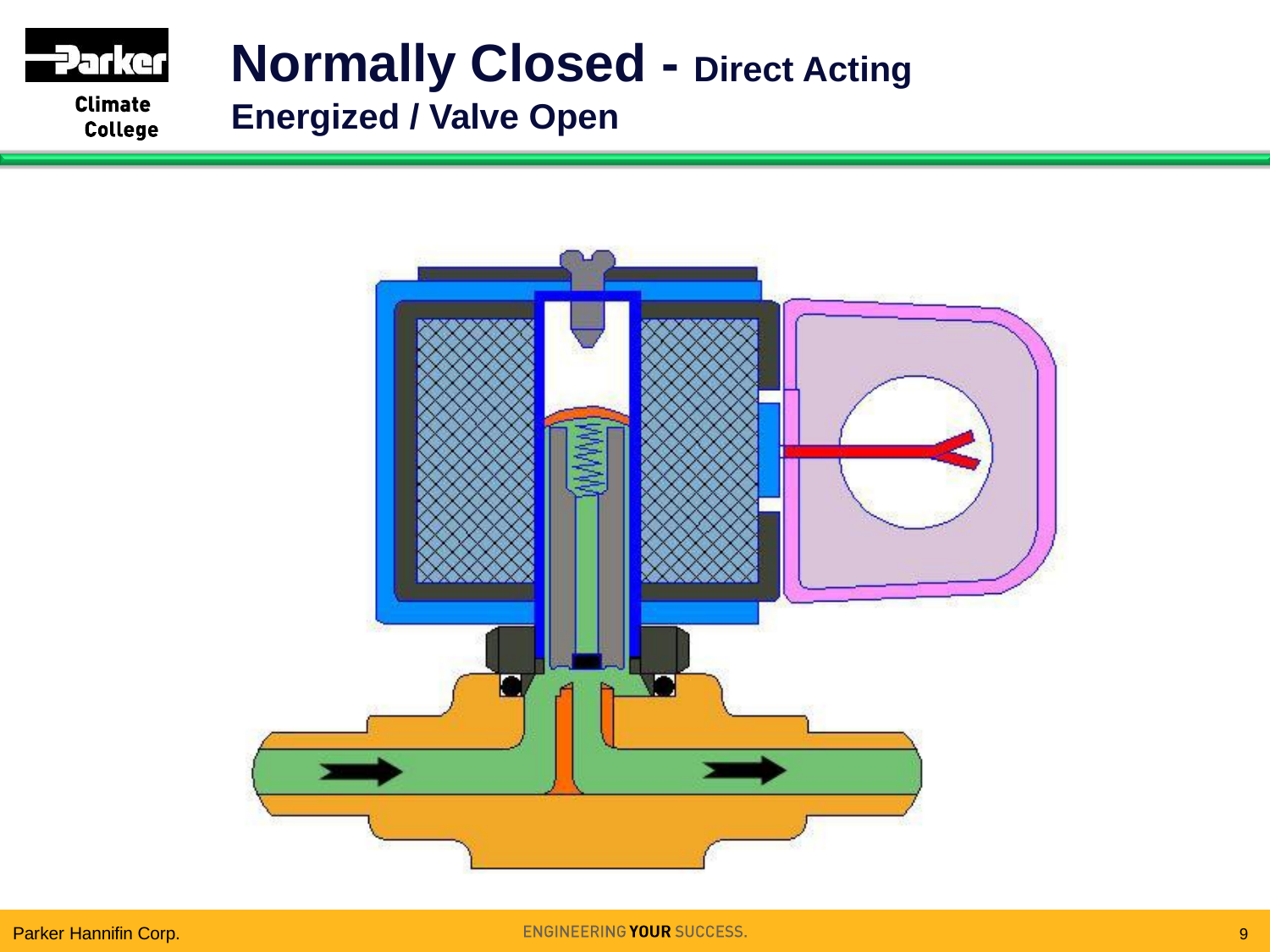

# Normally Closed - Direct Acting  Energized / Valve Open

Parker Hannifin Corp.
9